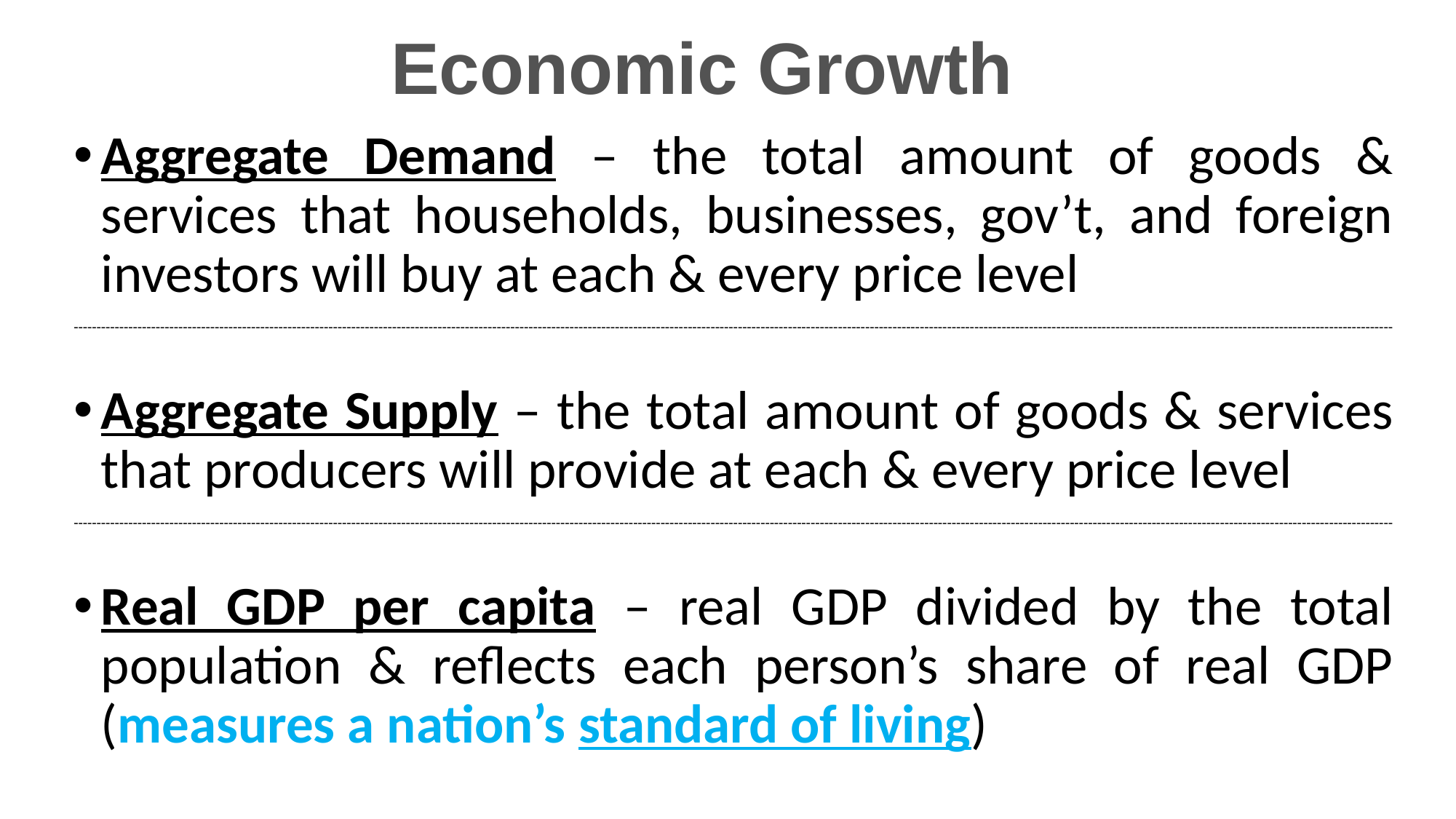

# Economic Growth
Aggregate Demand – the total amount of goods & services that households, businesses, gov’t, and foreign investors will buy at each & every price level
--------------------------------------------------------------------------------------------------------------------------------------------------------------------------------------------------------------------------------------------------------------------------------------------------

Aggregate Supply – the total amount of goods & services that producers will provide at each & every price level
--------------------------------------------------------------------------------------------------------------------------------------------------------------------------------------------------------------------------------------------------------------------------------------------------

Real GDP per capita – real GDP divided by the total population & reflects each person’s share of real GDP (measures a nation’s standard of living)